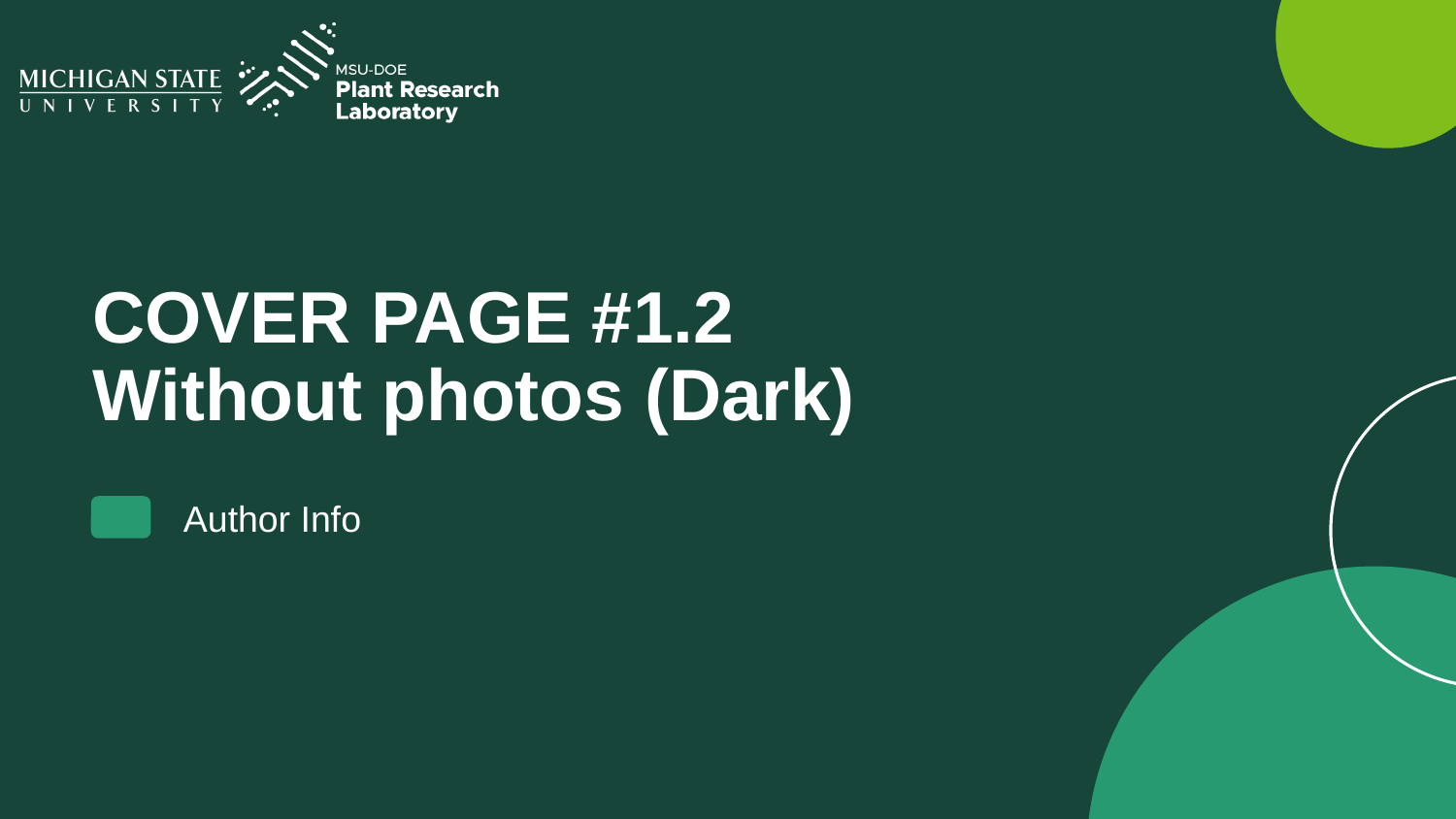

# COVER PAGE #1.2 Without photos (Dark)
Author Info